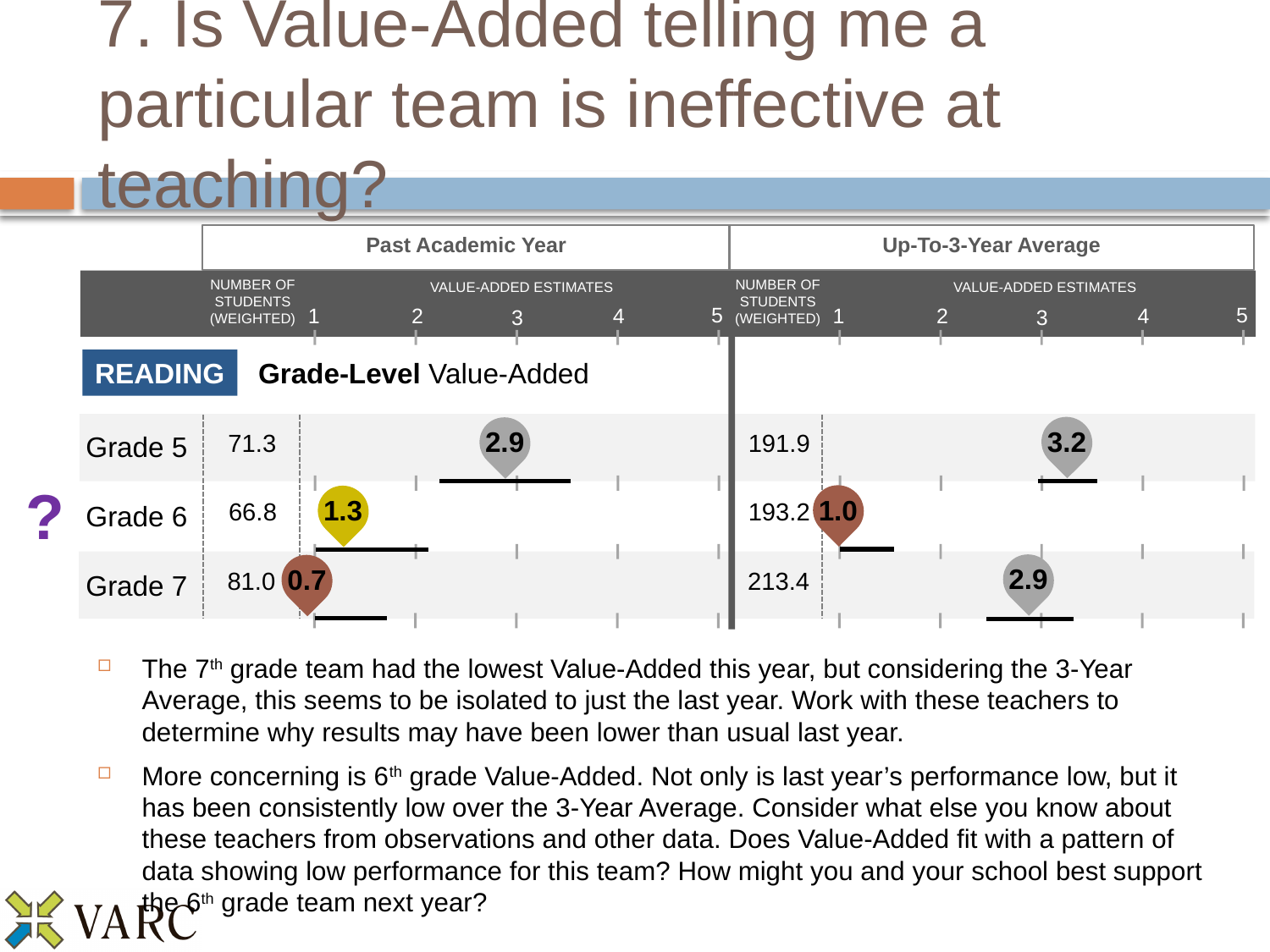

# 7. Is Value-Added telling me a particular team is ineffective at teaching?
Past Academic Year
Up-To-3-Year Average
NUMBER OF
STUDENTS
(WEIGHTED)
NUMBER OF
STUDENTS
(WEIGHTED)

VALUE-ADDED ESTIMATES
VALUE-ADDED ESTIMATES
5
5
4
4
1
2
1
2
3
3

READING
Grade-Level Value-Added

3.2

2.9
71.3
191.9
Grade 5
?

1.0

1.3
66.8
193.2
Grade 6

2.9

0.7
81.0
213.4
Grade 7
The 7th grade team had the lowest Value-Added this year, but considering the 3-Year Average, this seems to be isolated to just the last year. Work with these teachers to determine why results may have been lower than usual last year.
More concerning is 6th grade Value-Added. Not only is last year’s performance low, but it has been consistently low over the 3-Year Average. Consider what else you know about these teachers from observations and other data. Does Value-Added fit with a pattern of data showing low performance for this team? How might you and your school best support the 6th grade team next year?